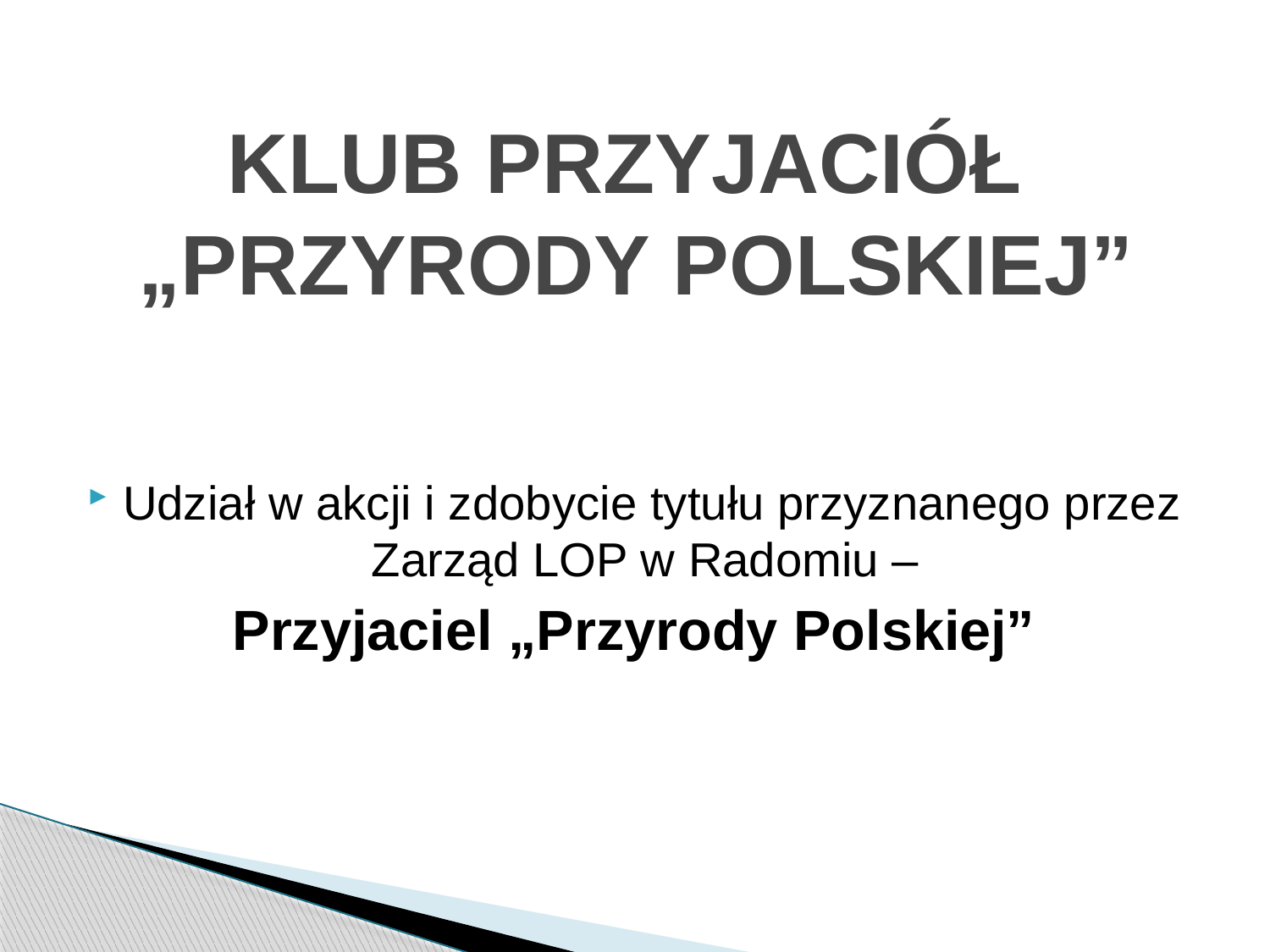

# KLUB PRZYJACIÓŁ „PRZYRODY POLSKIEJ”
Udział w akcji i zdobycie tytułu przyznanego przez Zarząd LOP w Radomiu –
Przyjaciel „Przyrody Polskiej”